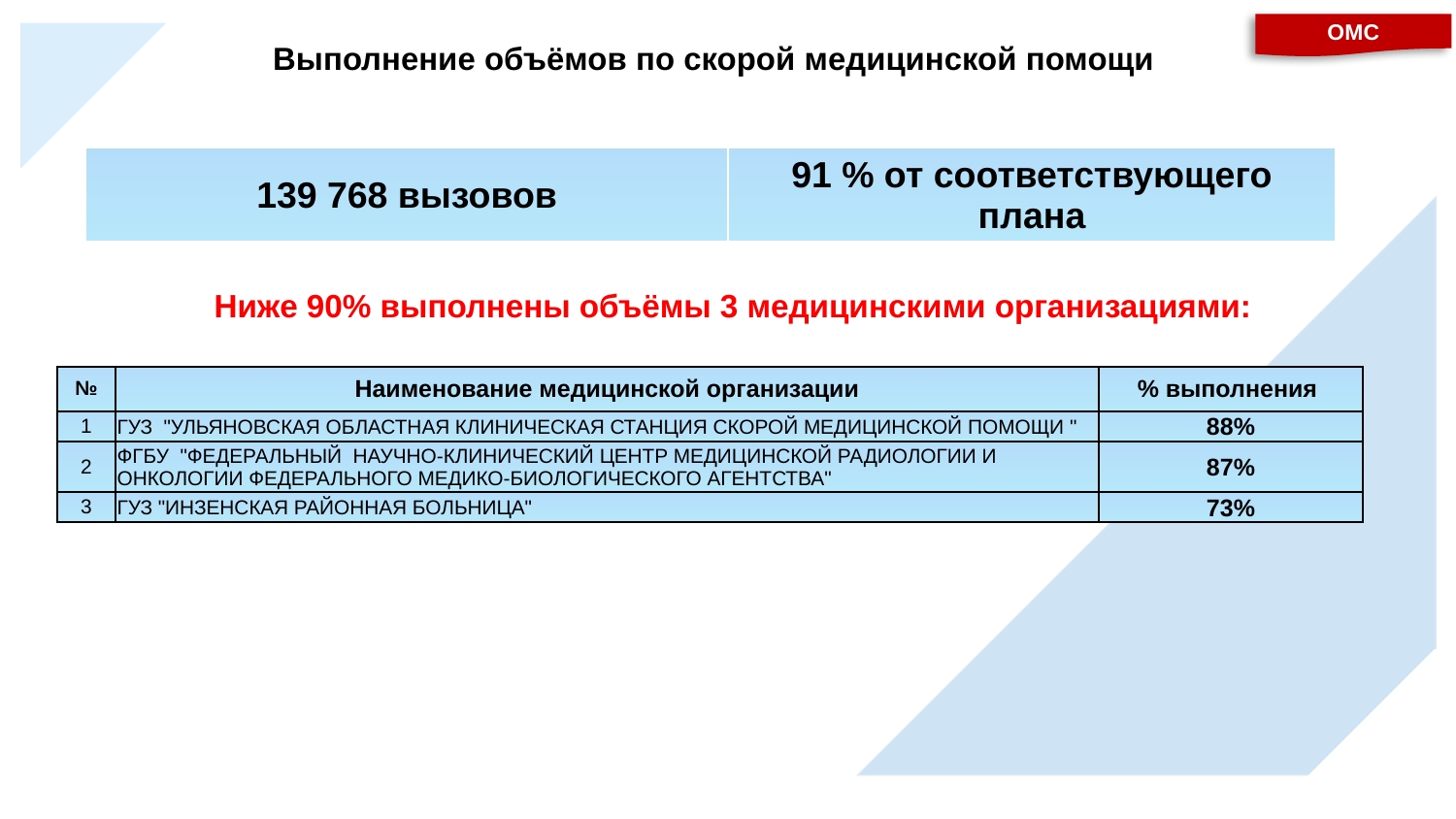

Выполнение объёмов по скорой медицинской помощи

ОМС

| 139 768 вызовов | 91 % от соответствующего плана |
| --- | --- |

Ниже 90% выполнены объёмы 3 медицинскими организациями:
| № | Наименование медицинской организации | % выполнения |
| --- | --- | --- |
| 1 | ГУЗ "УЛЬЯНОВСКАЯ ОБЛАСТНАЯ КЛИНИЧЕСКАЯ СТАНЦИЯ СКОРОЙ МЕДИЦИНСКОЙ ПОМОЩИ " | 88% |
| 2 | ФГБУ "ФЕДЕРАЛЬНЫЙ НАУЧНО-КЛИНИЧЕСКИЙ ЦЕНТР МЕДИЦИНСКОЙ РАДИОЛОГИИ И ОНКОЛОГИИ ФЕДЕРАЛЬНОГО МЕДИКО-БИОЛОГИЧЕСКОГО АГЕНТСТВА" | 87% |
| 3 | ГУЗ "ИНЗЕНСКАЯ РАЙОННАЯ БОЛЬНИЦА" | 73% |